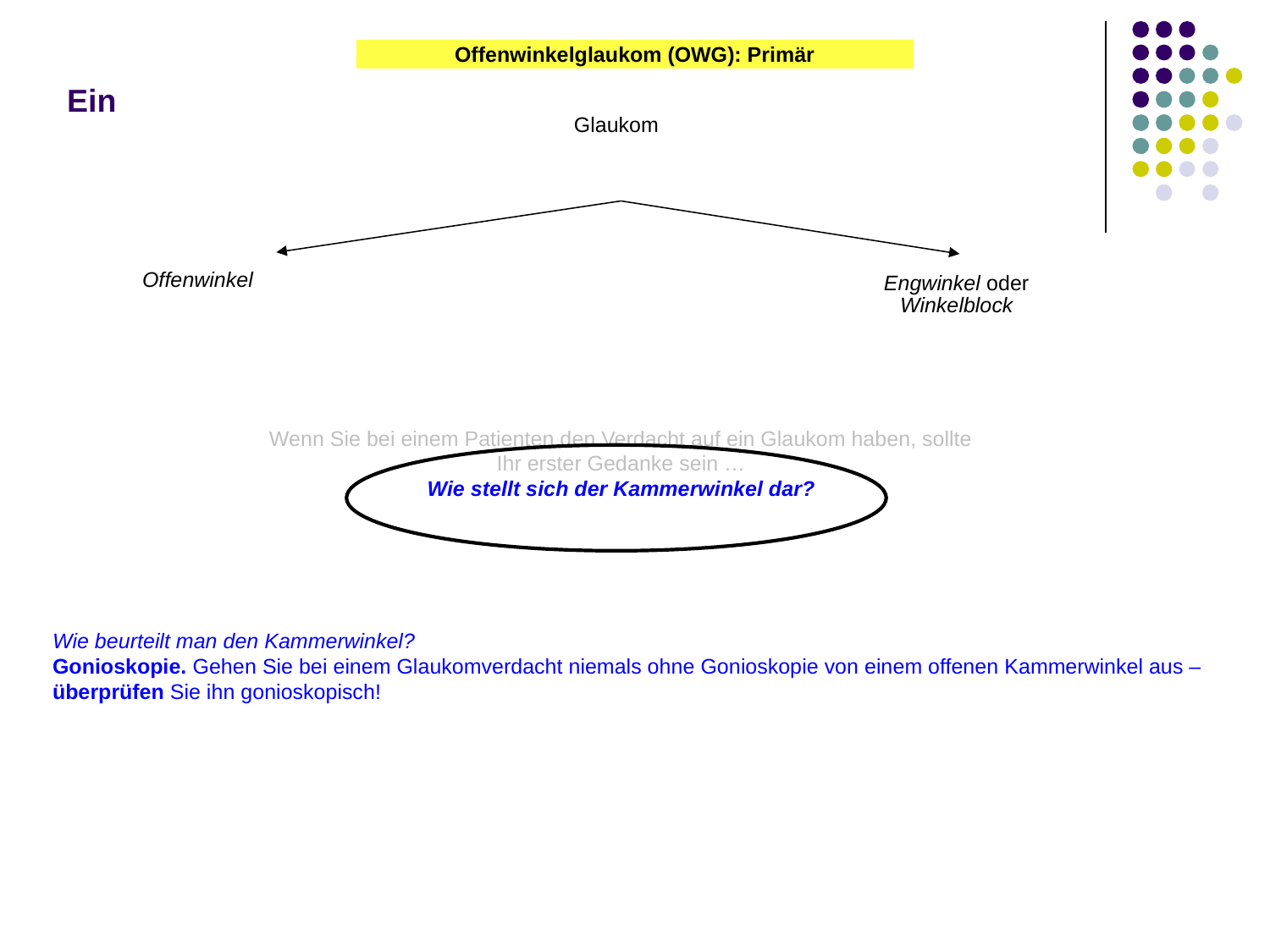

Offenwinkelglaukom (OWG): Primär
# Ein
Glaukom
Offenwinkel
Engwinkel oder
Winkelblock
Wenn Sie bei einem Patienten den Verdacht auf ein Glaukom haben, sollte Ihr erster Gedanke sein …
Wie stellt sich der Kammerwinkel dar?

Wie beurteilt man den Kammerwinkel?
Gonioskopie. Gehen Sie bei einem Glaukomverdacht niemals ohne Gonioskopie von einem offenen Kammerwinkel aus – überprüfen Sie ihn gonioskopisch!